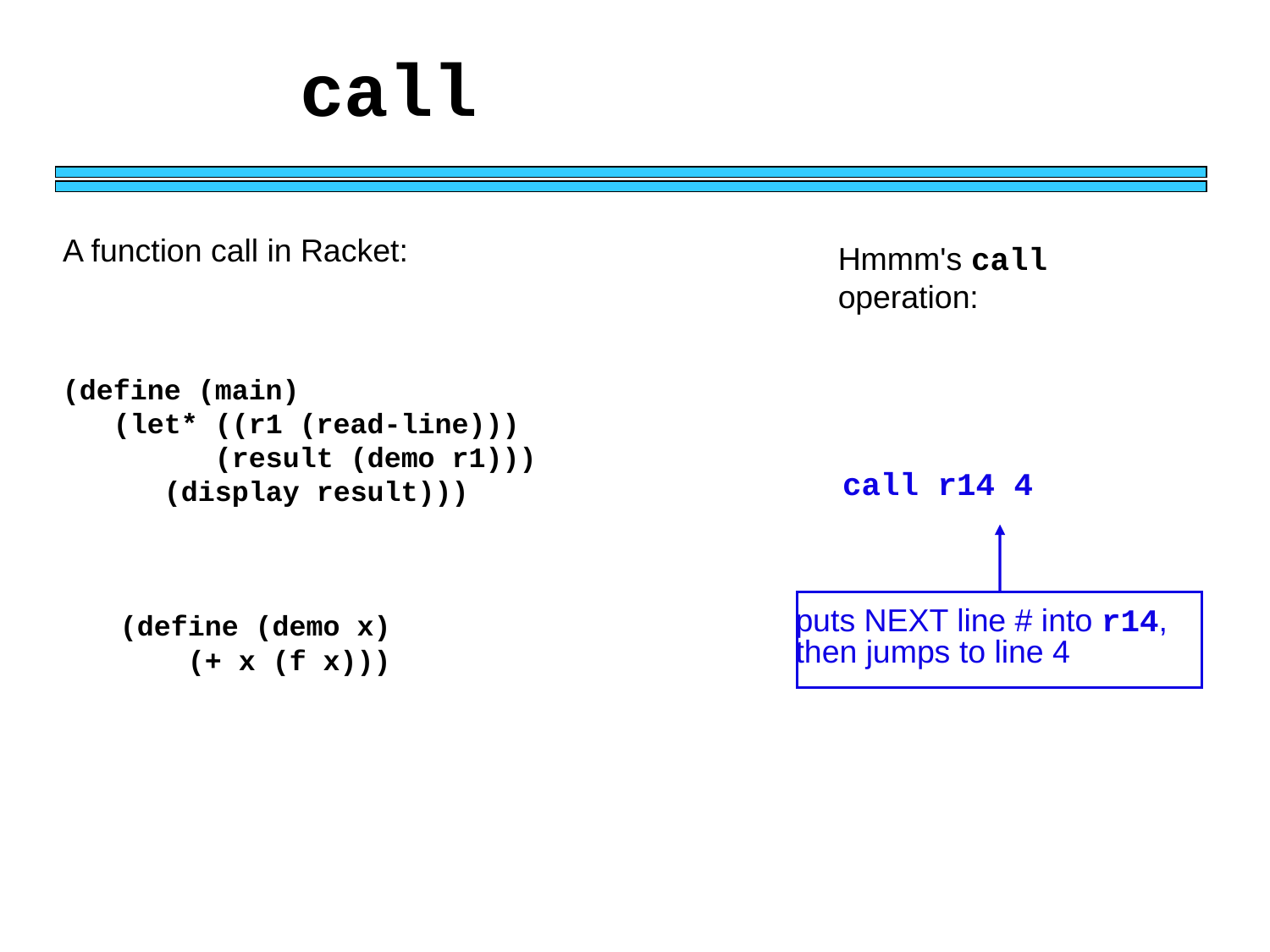

call

A function call in Racket:
Hmmm's call operation:
(define (main)
   (let* ((r1 (read-line)))
         (result (demo r1)))
      (display result)))
call r14 4

(define (demo x)
    (+ x (f x)))
puts NEXT line # into r14,
then jumps to line 4